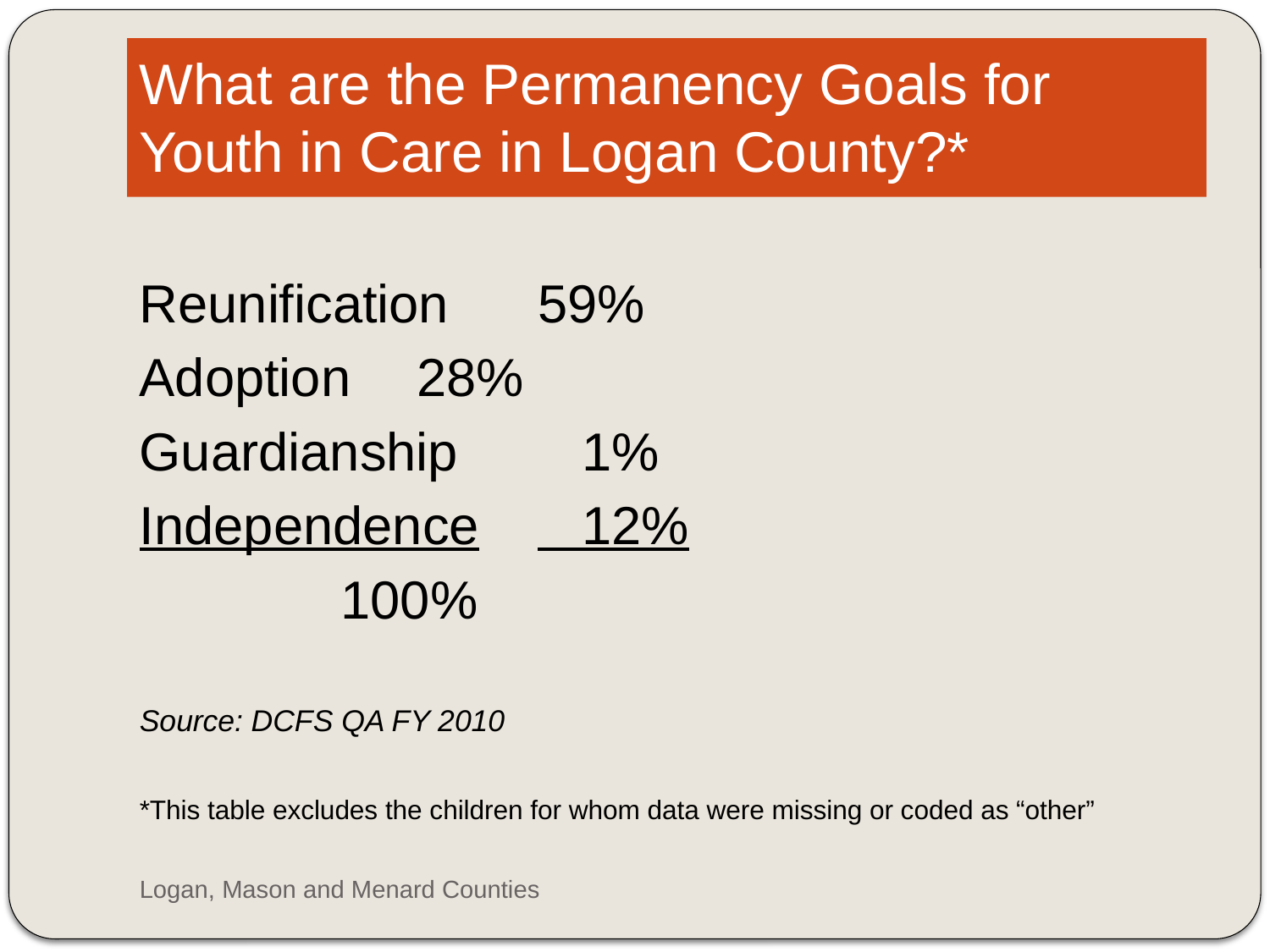

# What are the Permanency Goals for Youth in Care in Logan County?*

Reunification	59%
Adoption 	28%
Guardianship	   1%
Independence	   12%
	 	   100%

Source: DCFS QA FY 2010

*This table excludes the children for whom data were missing or coded as “other”
Logan, Mason and Menard Counties